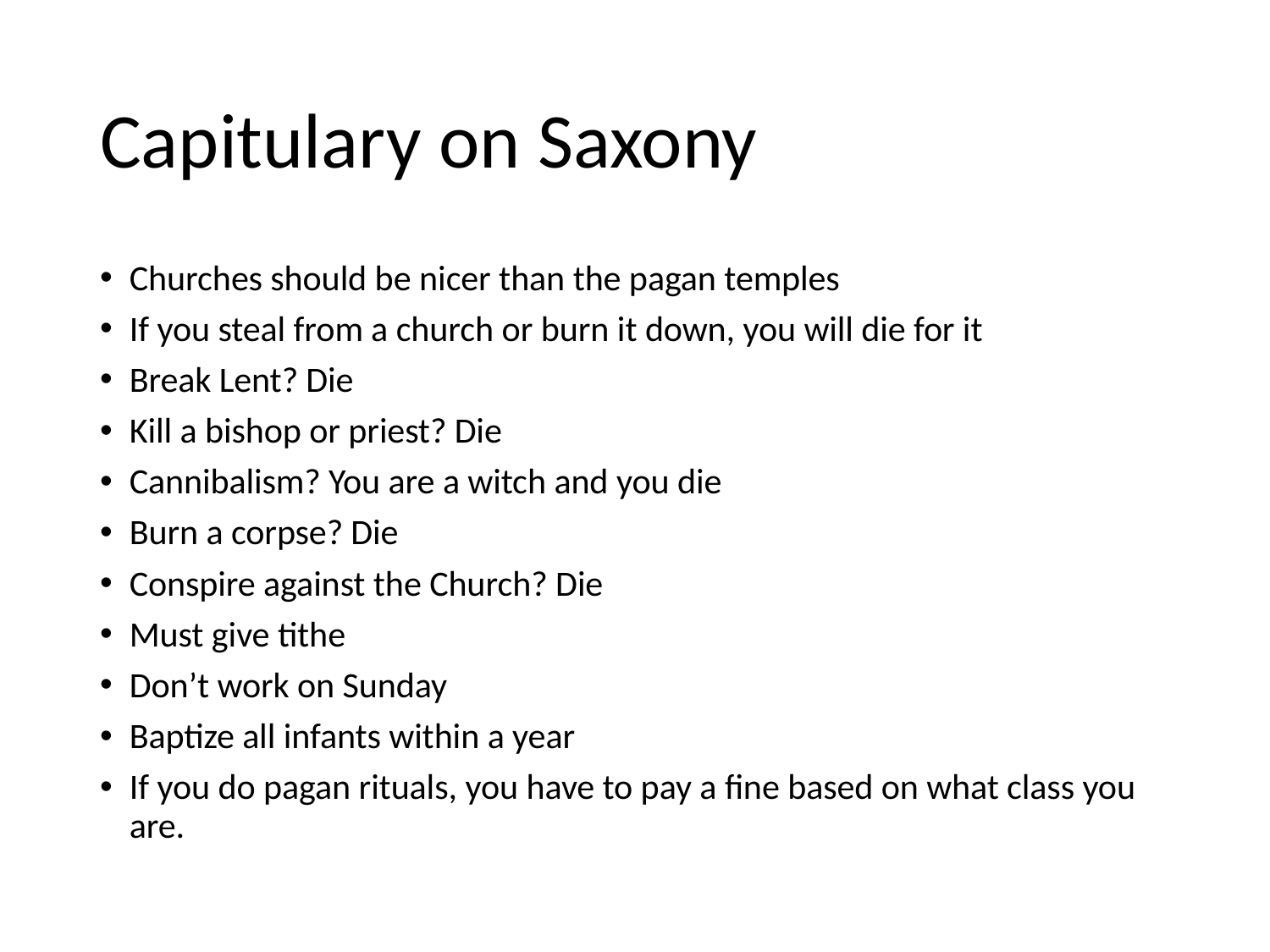

# Capitulary on Saxony
Churches should be nicer than the pagan temples
If you steal from a church or burn it down, you will die for it
Break Lent? Die
Kill a bishop or priest? Die
Cannibalism? You are a witch and you die
Burn a corpse? Die
Conspire against the Church? Die
Must give tithe
Don’t work on Sunday
Baptize all infants within a year
If you do pagan rituals, you have to pay a fine based on what class you are.